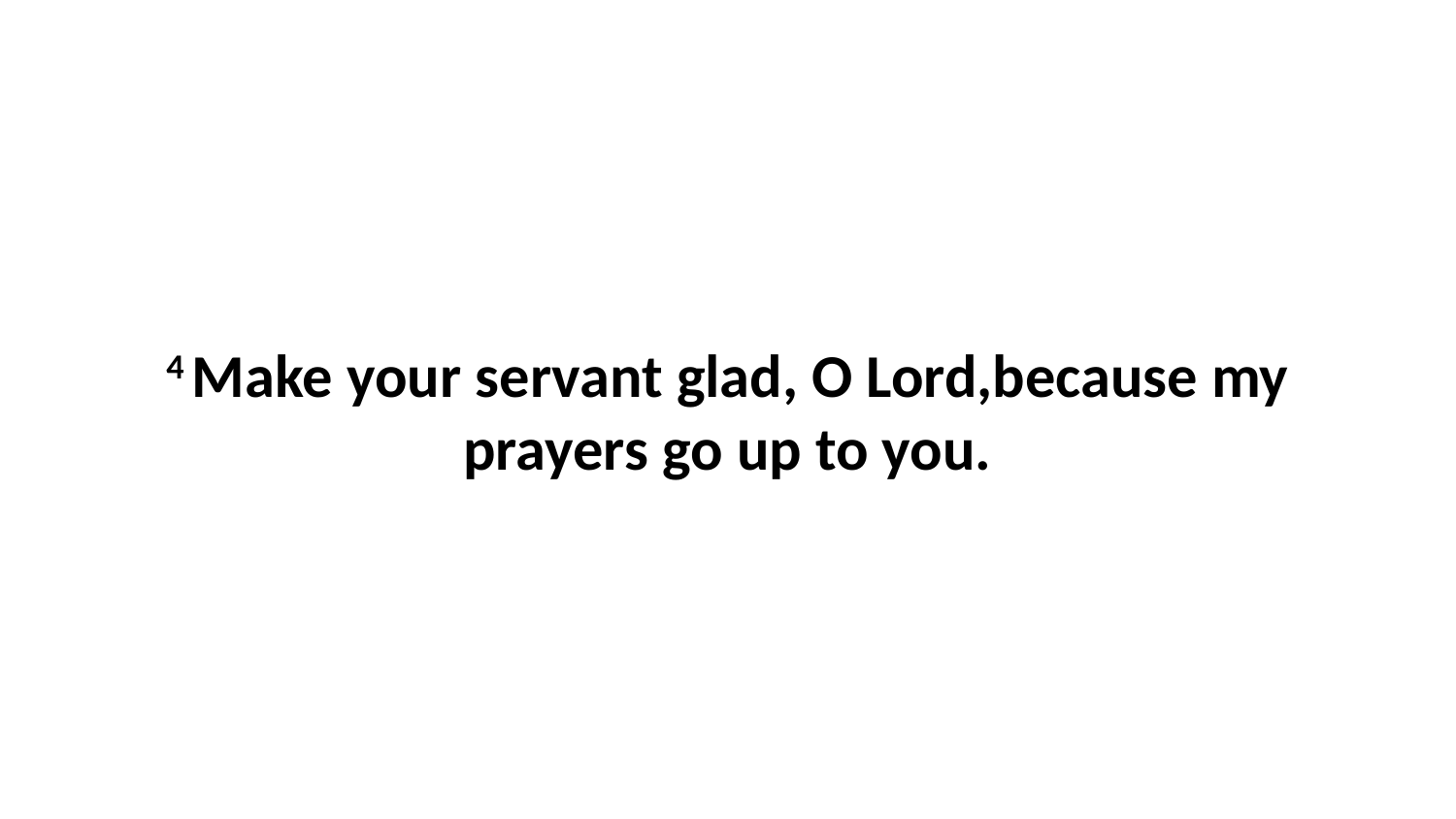

4 Make your servant glad, O Lord,because my prayers go up to you.